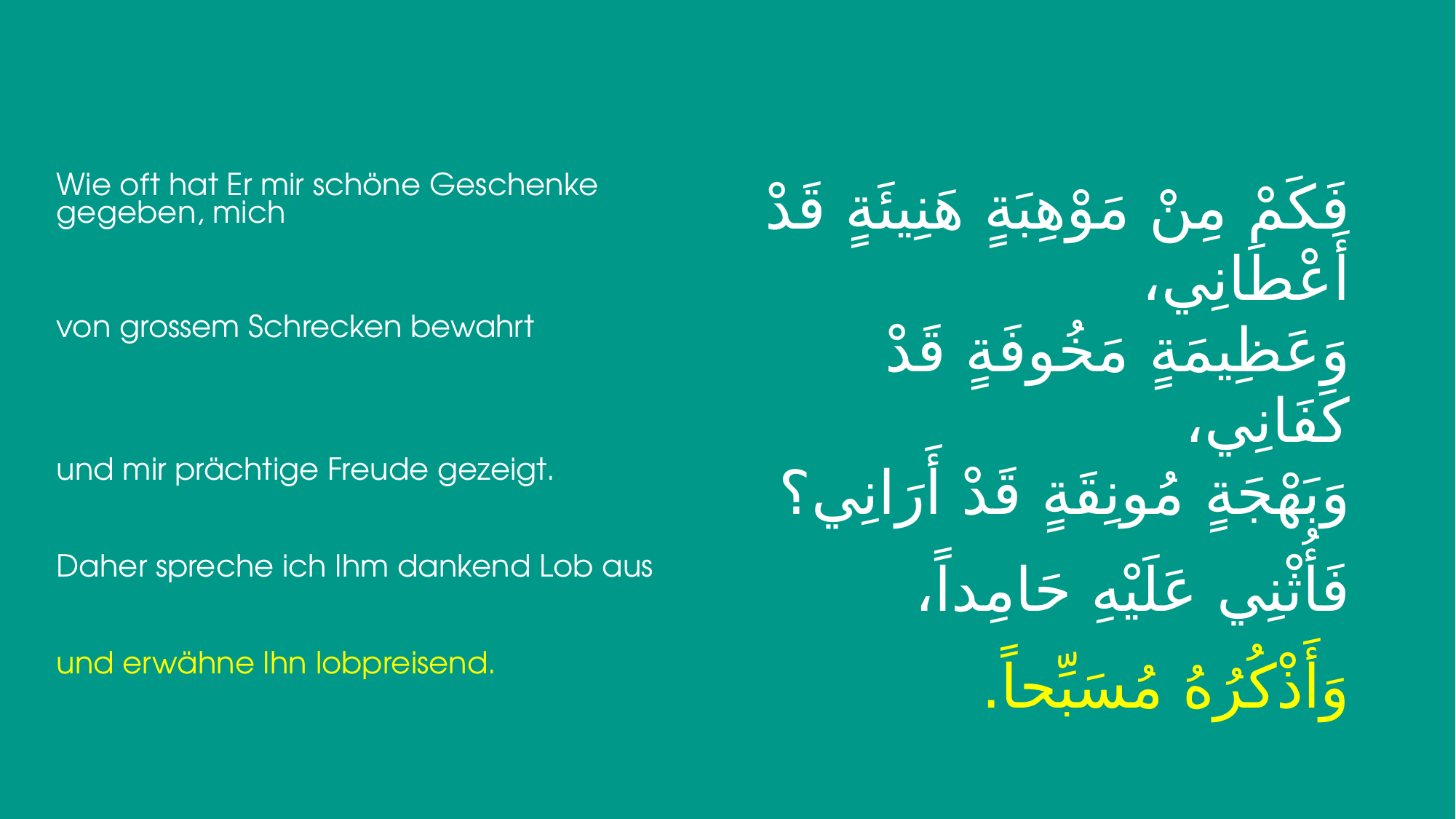

| Wie oft hat Er mir schöne Geschenke gegeben, mich | فَكَمْ مِنْ مَوْهِبَةٍ هَنِيئَةٍ قَدْ أَعْطَانِي، |
| --- | --- |
| von grossem Schrecken bewahrt | وَعَظِيمَةٍ مَخُوفَةٍ قَدْ كَفَانِي، |
| und mir prächtige Freude gezeigt. | وَبَهْجَةٍ مُونِقَةٍ قَدْ أَرَانِي؟ |
| Daher spreche ich Ihm dankend Lob aus | فَأُثْنِي عَلَيْهِ حَامِداً، |
| und erwähne Ihn lobpreisend. | وَأَذْكُرُهُ مُسَبِّحاً. |